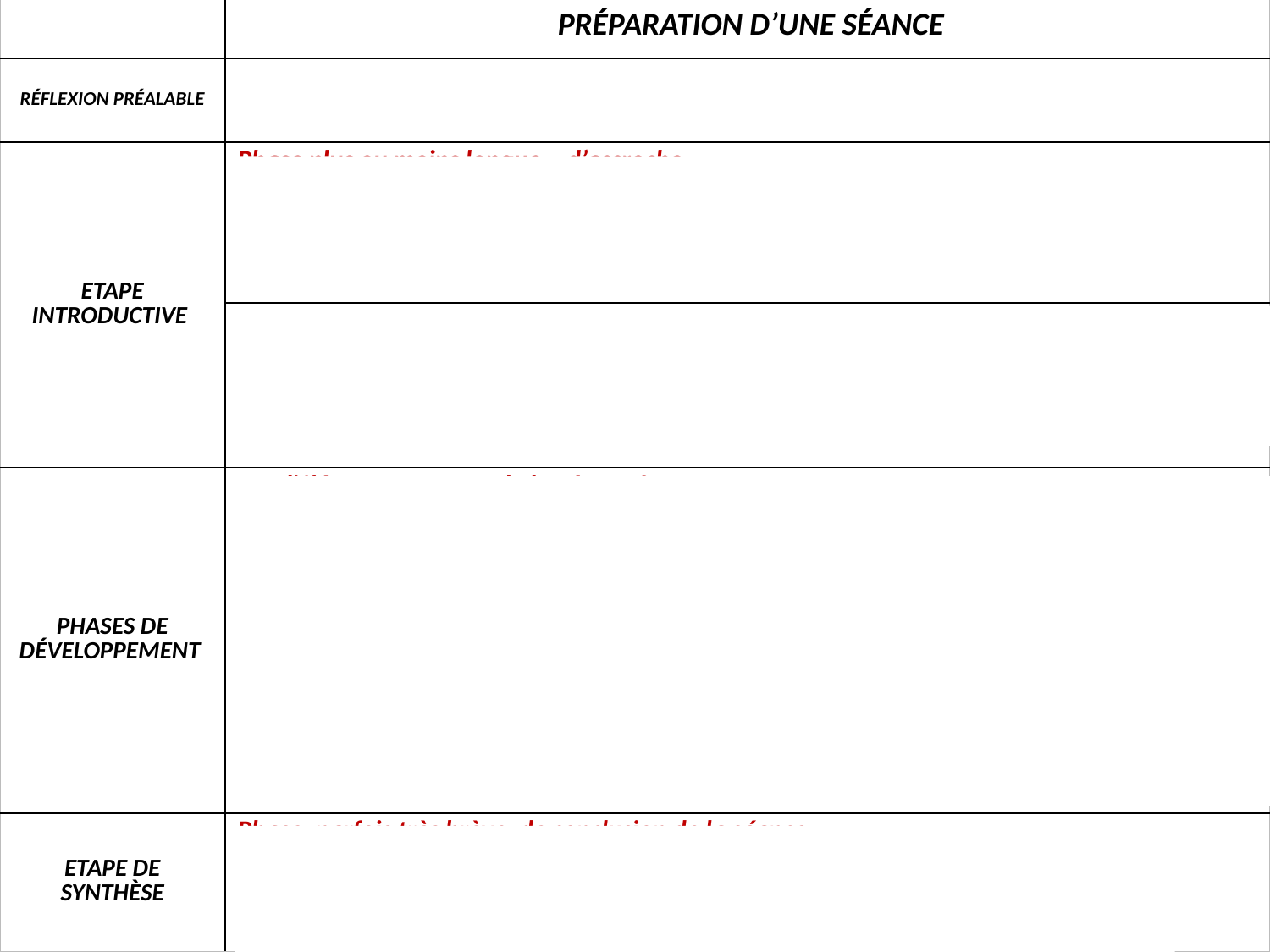

|  | PRÉPARATION D’UNE SÉANCE |
| --- | --- |
| RÉFLEXION PRÉALABLE | Quel est le thème du programme traité ? Quel aspect particulier du thème est traité lors de la séance ? |
| ETAPE INTRODUCTIVE | Phase plus ou moins longue « d’accroche » Comment annoncer de quoi on va parler aujourd’hui ? Comment entrer intellectuellement dans le thème de son cours ? Comment le faire de manière à intéresser les élèves |
|  | Phase de problématisation Quel angle d’attaque choisir pour traiter le thème ? Autour de quelles questions-clefs, adaptées au niveau des élèves et explicites, va-t-on construire son cours ? |
| PHASES DE DÉVELOPPEMENT | Les différents moments de la séance ? Quelles vont être les différents moments de la séance ? Quel va être la durée de chaque moment ? Que vont faire les élèves pendant ces moments : Ecouter ? Etre mis en activité ? Etre placés en autonomie ? Travailler en groupes ? … Que va faire le professeur : Parler ? Aider ? Encadrer ? Animer ? … A partir de quel(s) document(s) va s’articuler chacun de ces moments ? Pour travailler quelles compétences ? Pour produire quelle trace écrite qui servira de base et de référence à l’élève ? |
| ETAPE DE SYNTHÈSE | Phase, parfois très brève, de conclusion de la séance Comment remettre de l’ordre dans les éléments dégagés pendant la séance ? Quel sujet de réflexion lancer ou quel travail donner à faire ? |